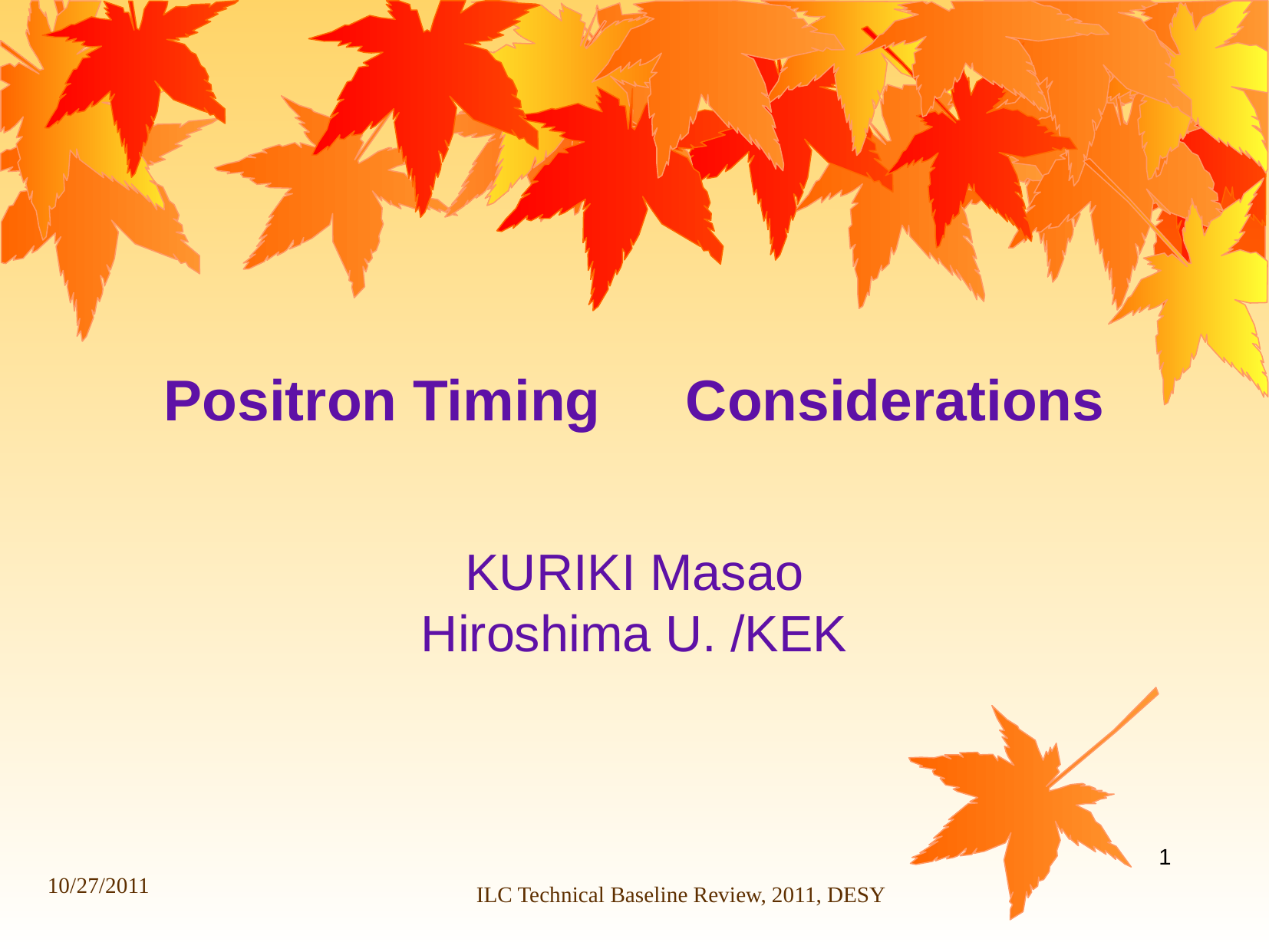

# Positron Timing　Considerations
KURIKI Masao
Hiroshima U. /KEK
1
10/27/2011
ILC Technical Baseline Review, 2011, DESY